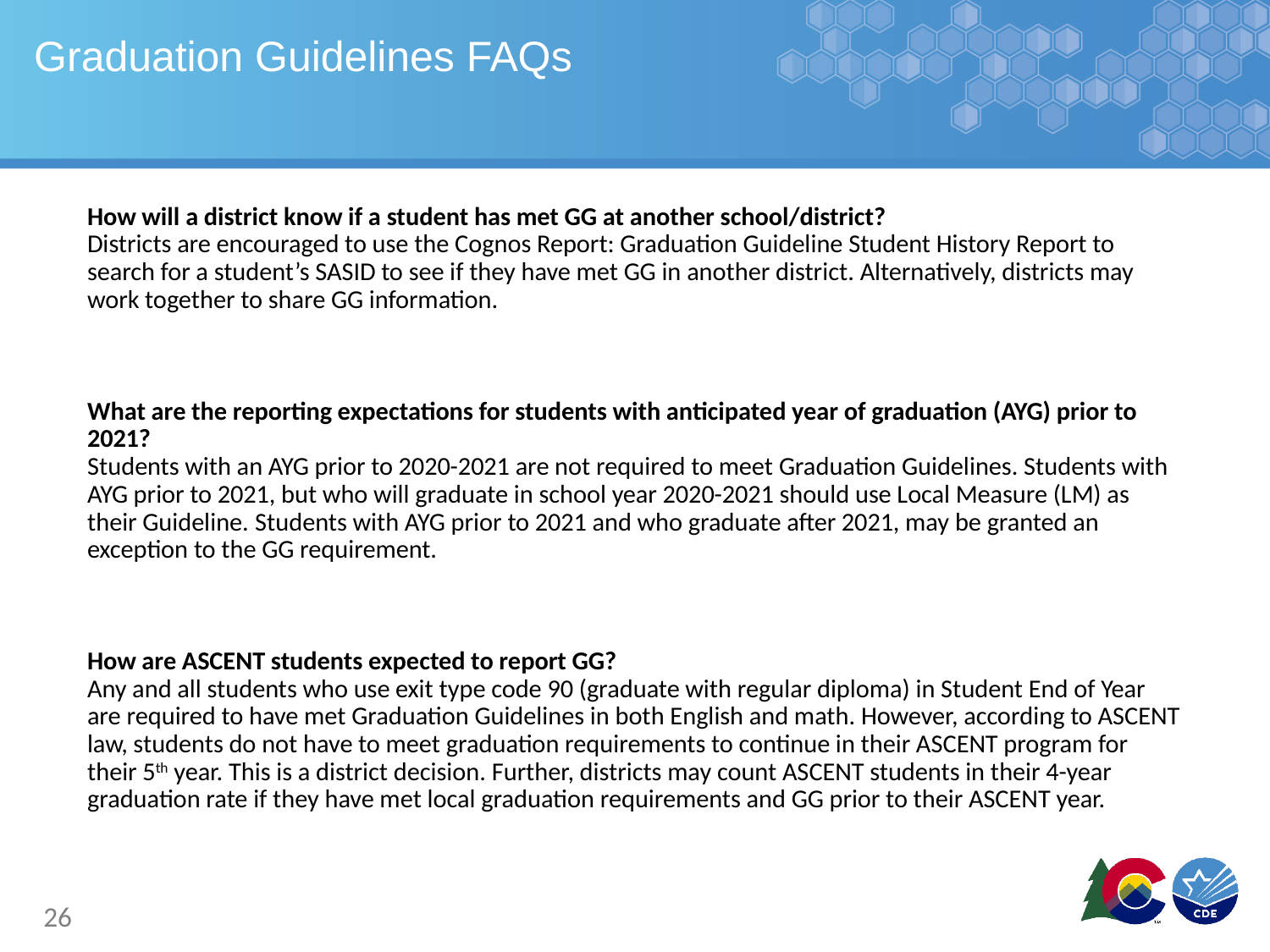

# Graduation Guidelines FAQs
How will a district know if a student has met GG at another school/district?
Districts are encouraged to use the Cognos Report: Graduation Guideline Student History Report to search for a student’s SASID to see if they have met GG in another district. Alternatively, districts may work together to share GG information.

What are the reporting expectations for students with anticipated year of graduation (AYG) prior to 2021?
Students with an AYG prior to 2020-2021 are not required to meet Graduation Guidelines. Students with AYG prior to 2021, but who will graduate in school year 2020-2021 should use Local Measure (LM) as their Guideline. Students with AYG prior to 2021 and who graduate after 2021, may be granted an exception to the GG requirement.

How are ASCENT students expected to report GG?
Any and all students who use exit type code 90 (graduate with regular diploma) in Student End of Year are required to have met Graduation Guidelines in both English and math. However, according to ASCENT law, students do not have to meet graduation requirements to continue in their ASCENT program for their 5th year. This is a district decision. Further, districts may count ASCENT students in their 4-year graduation rate if they have met local graduation requirements and GG prior to their ASCENT year.

26